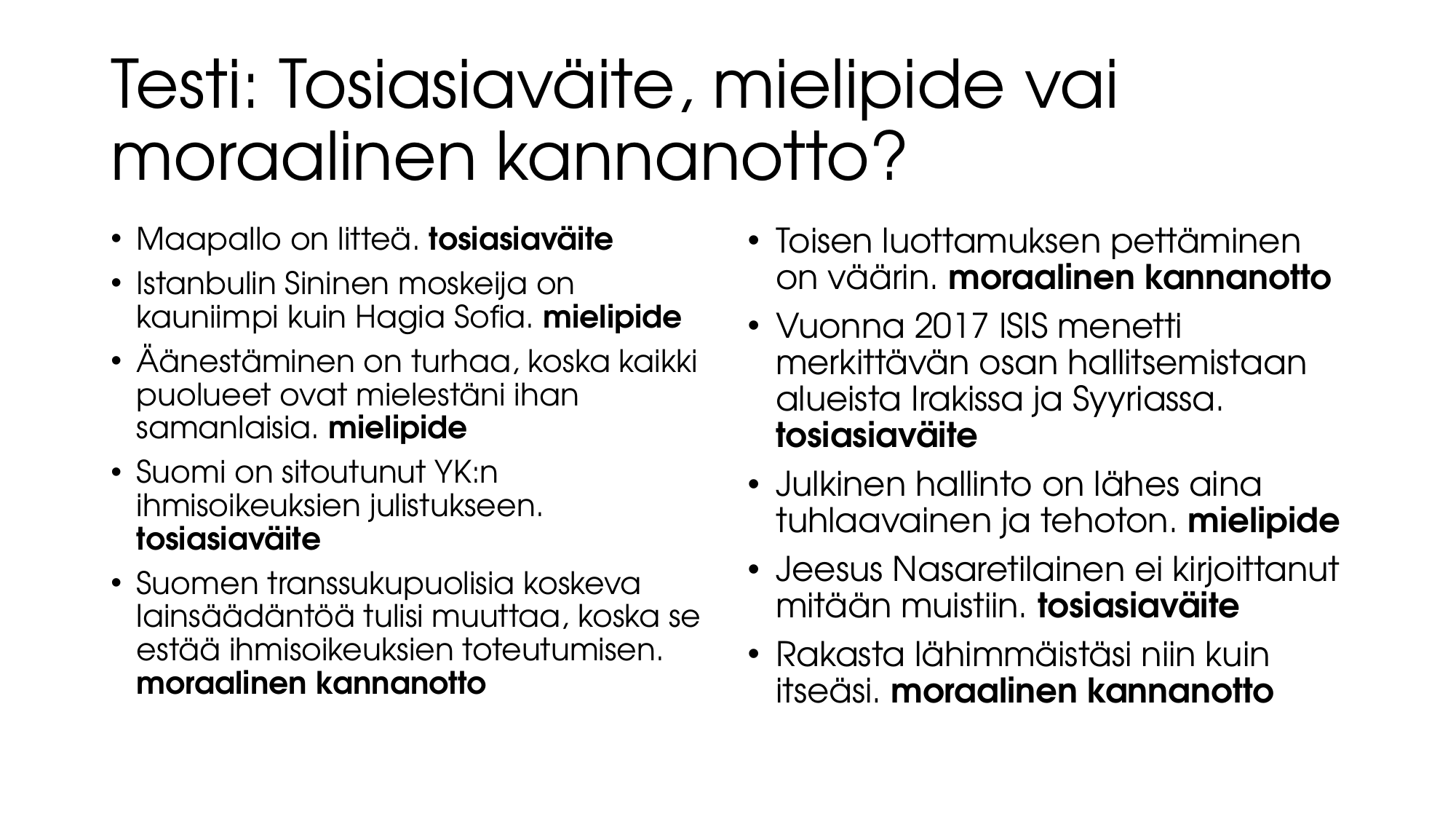

# Testi: Tosiasiaväite, mielipide vai moraalinen kannanotto?
Maapallo on litteä. tosiasiaväite
Istanbulin Sininen moskeija on kauniimpi kuin Hagia Sofia. mielipide
Äänestäminen on turhaa, koska kaikki puolueet ovat mielestäni ihan samanlaisia. mielipide
Suomi on sitoutunut YK:n ihmisoikeuksien julistukseen.  tosiasiaväite
Suomen transsukupuolisia koskeva lainsäädäntöä tulisi muuttaa, koska se estää ihmisoikeuksien toteutumisen. moraalinen kannanotto

Toisen luottamuksen pettäminen on väärin. moraalinen kannanotto
Vuonna 2017 ISIS menetti merkittävän osan hallitsemistaan alueista Irakissa ja Syyriassa. tosiasiaväite
Julkinen hallinto on lähes aina tuhlaavainen ja tehoton. mielipide
Jeesus Nasaretilainen ei kirjoittanut mitään muistiin. tosiasiaväite
Rakasta lähimmäistäsi niin kuin itseäsi. moraalinen kannanotto